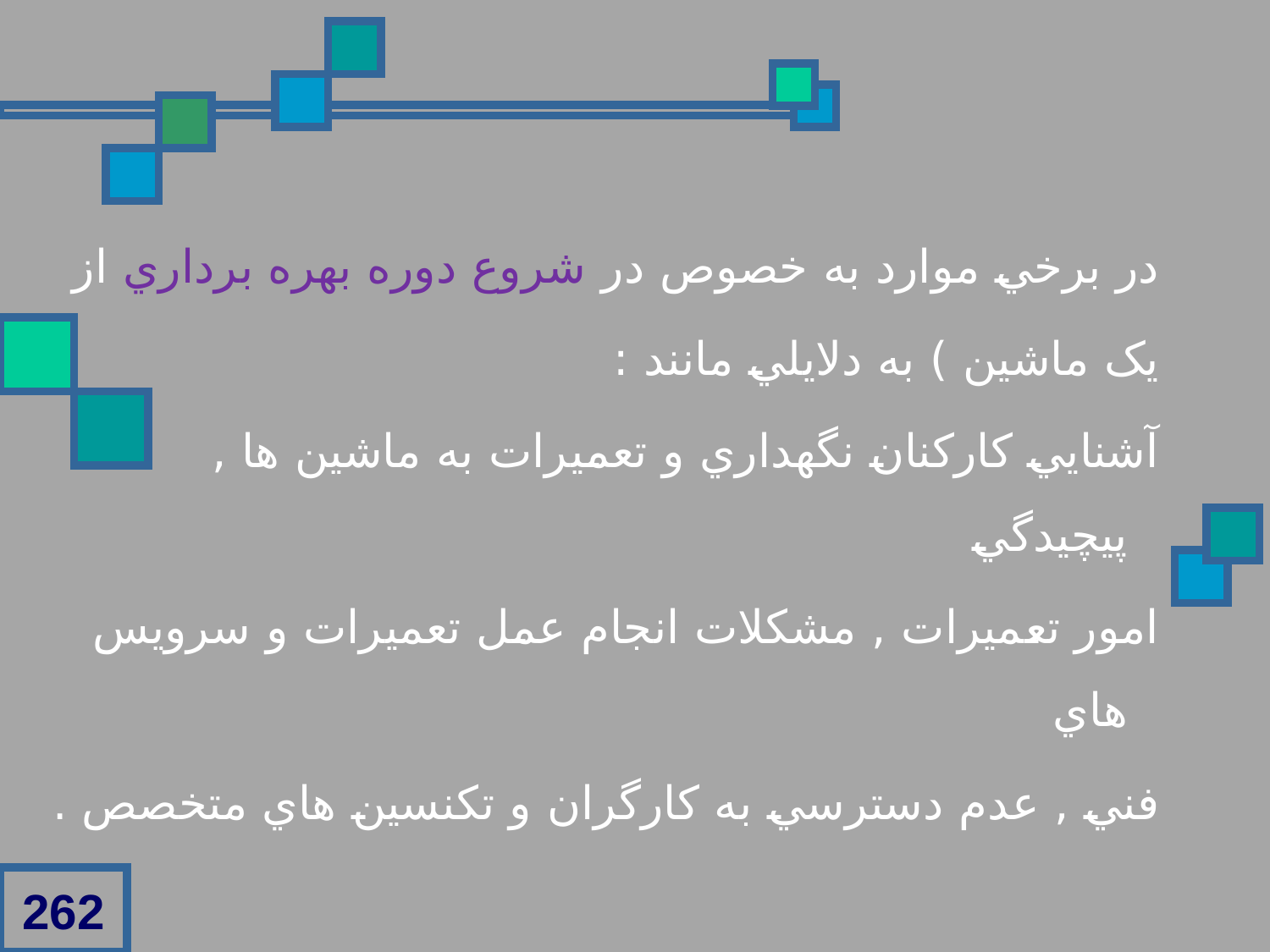

در برخي موارد به خصوص در شروع دوره بهره برداري از
يک ماشين ) به دلايلي مانند :
آشنايي کارکنان نگهداري و تعميرات به ماشين ها , پيچيدگي
امور تعميرات , مشکلات انجام عمل تعميرات و سرويس هاي
فني , عدم دسترسي به کارگران و تکنسين هاي متخصص .
262